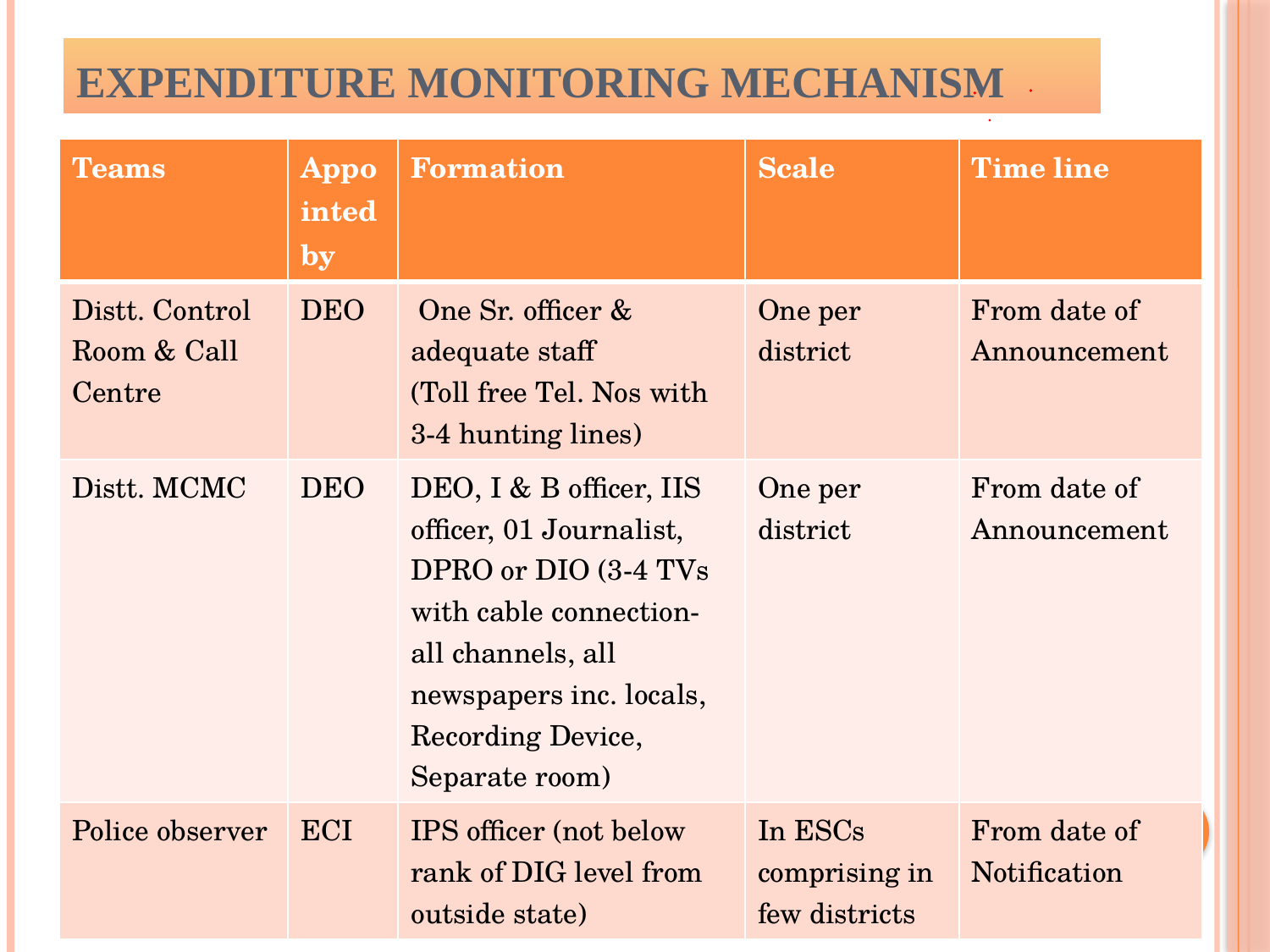

# EXPENDITURE MONITORING MECHANISM
| Teams | Appointed by | Formation | Scale | Time line |
| --- | --- | --- | --- | --- |
| Distt. Control Room & Call Centre | DEO | One Sr. officer & adequate staff (Toll free Tel. Nos with 3-4 hunting lines) | One per district | From date of Announcement |
| Distt. MCMC | DEO | DEO, I & B officer, IIS officer, 01 Journalist, DPRO or DIO (3-4 TVs with cable connection- all channels, all newspapers inc. locals, Recording Device, Separate room) | One per district | From date of Announcement |
| Police observer | ECI | IPS officer (not below rank of DIG level from outside state) | In ESCs comprising in few districts | From date of Notification |